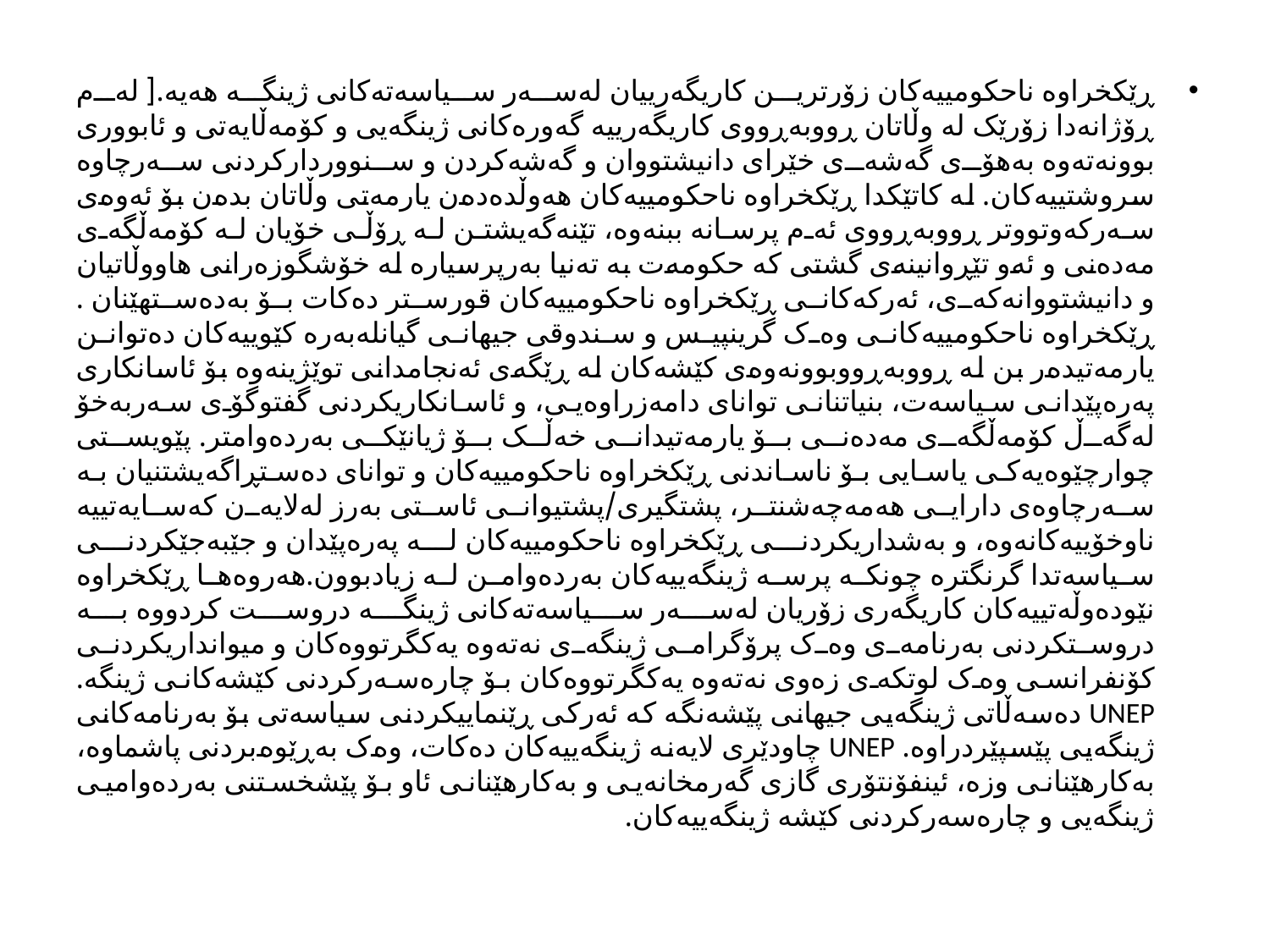

ڕێکخراوە ناحکومییەکان زۆرترین کاریگەرییان لەسەر سیاسەتەکانی ژینگە هەیە.[ لەم ڕۆژانەدا زۆرێک لە وڵاتان ڕووبەڕووی کاریگەرییە گەورەکانی ژینگەیی و کۆمەڵایەتی و ئابووری بوونەتەوە بەهۆی گەشەی خێرای دانیشتووان و گەشەکردن و سنووردارکردنی سەرچاوە سروشتییەکان. لە کاتێکدا ڕێکخراوە ناحکومییەکان هەوڵدەدەن یارمەتی وڵاتان بدەن بۆ ئەوەی سەرکەوتووتر ڕووبەڕووی ئەم پرسانە ببنەوە، تێنەگەیشتن لە ڕۆڵی خۆیان لە کۆمەڵگەی مەدەنی و ئەو تێڕوانینەی گشتی کە حکومەت بە تەنیا بەرپرسیارە لە خۆشگوزەرانی هاووڵاتیان و دانیشتووانەکەی، ئەرکەکانی ڕێکخراوە ناحکومییەکان قورستر دەکات بۆ بەدەستهێنان . ڕێکخراوە ناحکومییەکانی وەک گرینپیس و سندوقی جیهانی گیانلەبەرە کێوییەکان دەتوانن یارمەتیدەر بن لە ڕووبەڕووبوونەوەی کێشەکان لە ڕێگەی ئەنجامدانی توێژینەوە بۆ ئاسانکاری پەرەپێدانی سیاسەت، بنیاتنانی توانای دامەزراوەیی، و ئاسانکاریکردنی گفتوگۆی سەربەخۆ لەگەڵ کۆمەڵگەی مەدەنی بۆ یارمەتیدانی خەڵک بۆ ژیانێکی بەردەوامتر. پێویستی چوارچێوەیەکی یاسایی بۆ ناساندنی ڕێکخراوە ناحکومییەکان و توانای دەستڕاگەیشتنیان بە سەرچاوەی دارایی هەمەچەشنتر، پشتگیری/پشتیوانی ئاستی بەرز لەلایەن کەسایەتییە ناوخۆییەکانەوە، و بەشداریکردنی ڕێکخراوە ناحکومییەکان لە پەرەپێدان و جێبەجێکردنی سیاسەتدا گرنگترە چونکە پرسە ژینگەییەکان بەردەوامن لە زیادبوون.هەروەها ڕێکخراوە نێودەوڵەتییەکان کاریگەری زۆریان لەسەر سیاسەتەکانی ژینگە دروست کردووە بە دروستکردنی بەرنامەی وەک پرۆگرامی ژینگەی نەتەوە یەکگرتووەکان و میوانداریکردنی کۆنفرانسی وەک لوتکەی زەوی نەتەوە یەکگرتووەکان بۆ چارەسەرکردنی کێشەکانی ژینگە. UNEP دەسەڵاتی ژینگەیی جیهانی پێشەنگە کە ئەرکی ڕێنماییکردنی سیاسەتی بۆ بەرنامەکانی ژینگەیی پێسپێردراوە. UNEP چاودێری لایەنە ژینگەییەکان دەکات، وەک بەڕێوەبردنی پاشماوە، بەکارهێنانی وزە، ئینفۆنتۆری گازی گەرمخانەیی و بەکارهێنانی ئاو بۆ پێشخستنی بەردەوامیی ژینگەیی و چارەسەرکردنی کێشە ژینگەییەکان.